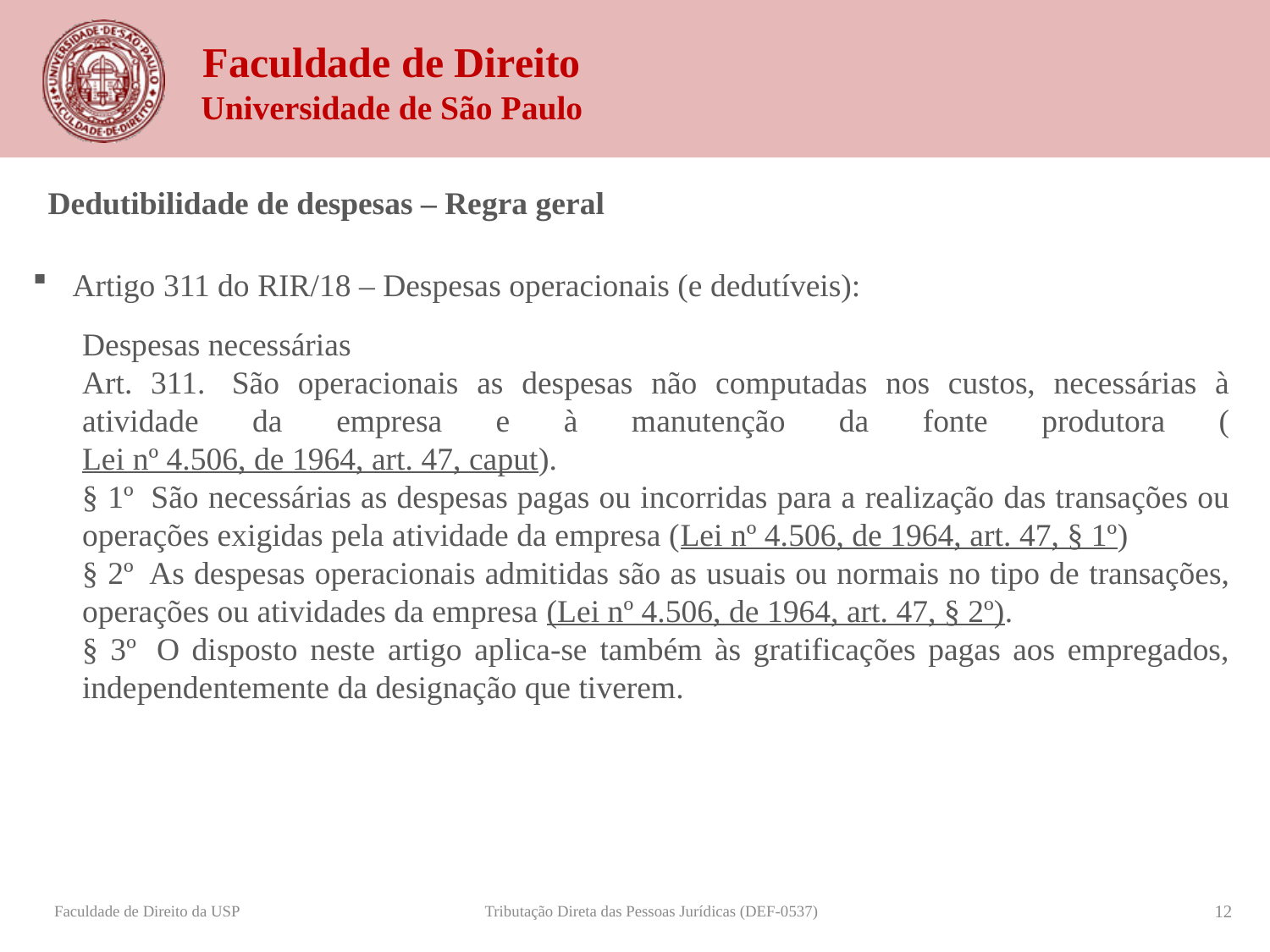

Dedutibilidade de despesas – Regra geral
Artigo 311 do RIR/18 – Despesas operacionais (e dedutíveis):
Despesas necessárias
Art. 311.  São operacionais as despesas não computadas nos custos, necessárias à atividade da empresa e à manutenção da fonte produtora (Lei nº 4.506, de 1964, art. 47, caput).
§ 1º  São necessárias as despesas pagas ou incorridas para a realização das transações ou operações exigidas pela atividade da empresa (Lei nº 4.506, de 1964, art. 47, § 1º)
§ 2º  As despesas operacionais admitidas são as usuais ou normais no tipo de transações, operações ou atividades da empresa (Lei nº 4.506, de 1964, art. 47, § 2º).
§ 3º  O disposto neste artigo aplica-se também às gratificações pagas aos empregados, independentemente da designação que tiverem.